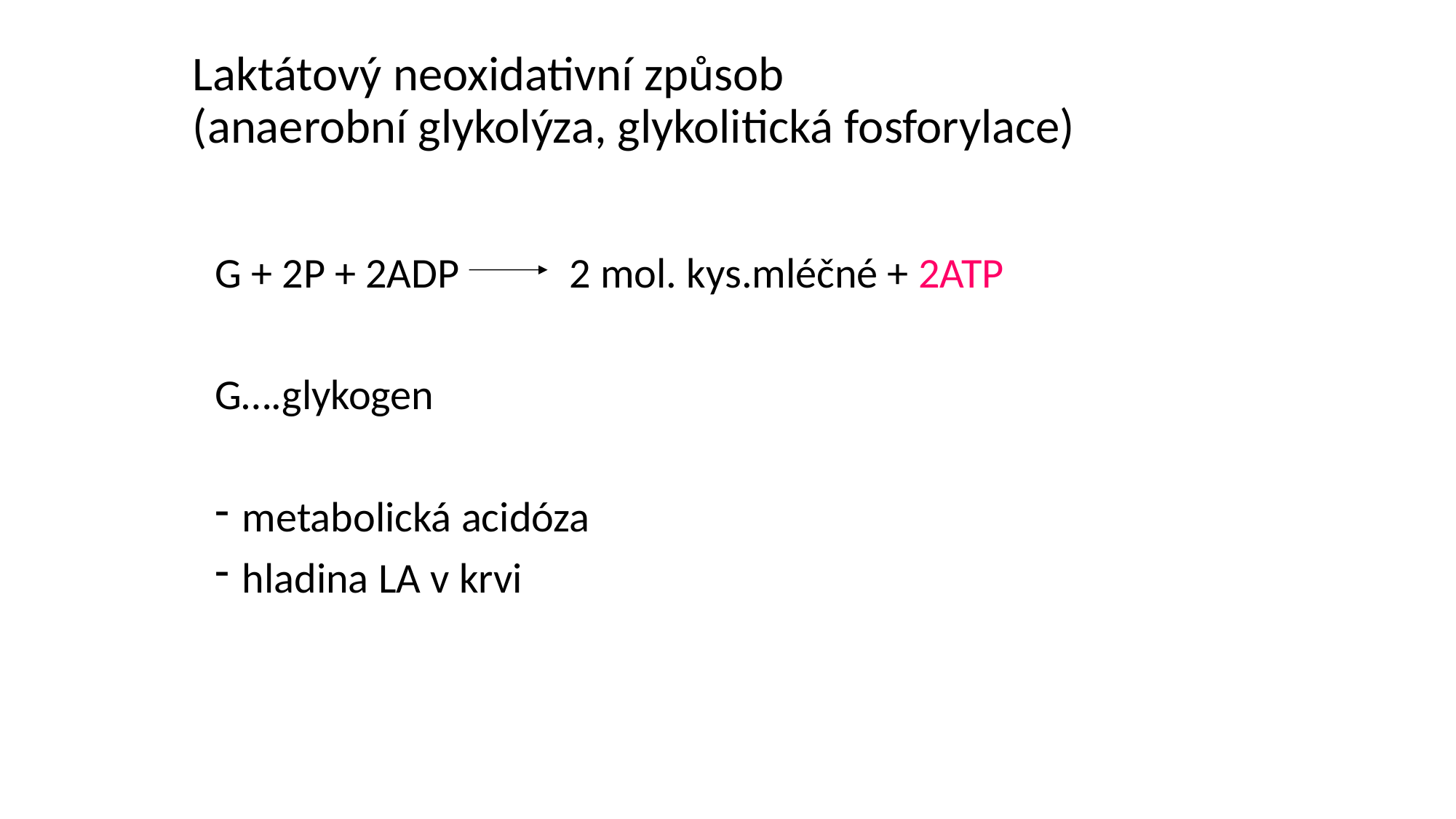

# Laktátový neoxidativní způsob (anaerobní glykolýza, glykolitická fosforylace)
G + 2P + 2ADP 	2 mol. kys.mléčné + 2ATP

G….glykogen

metabolická acidóza
hladina LA v krvi